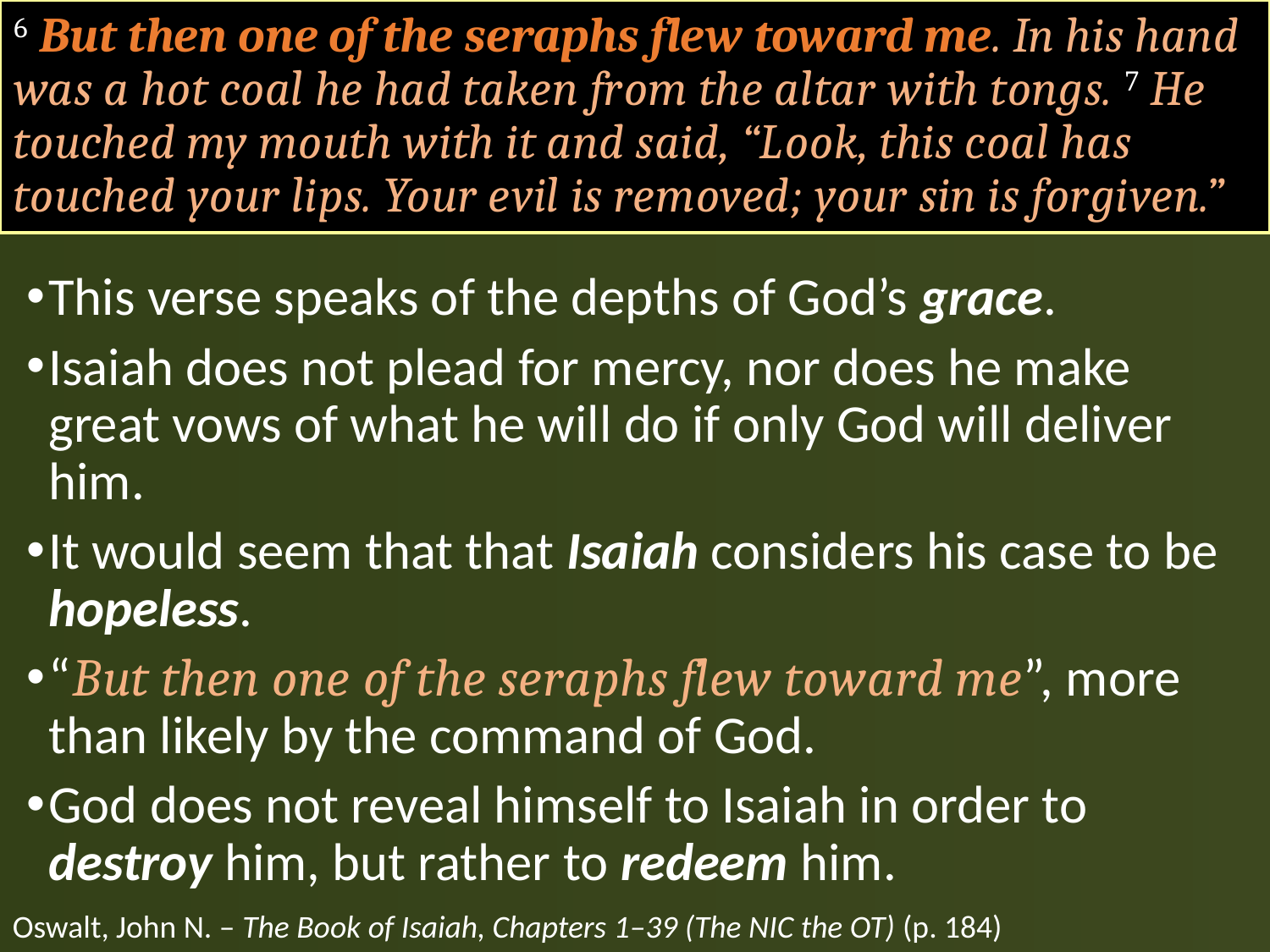

# 6 But then one of the seraphs flew toward me. In his hand was a hot coal he had taken from the altar with tongs. 7 He touched my mouth with it and said, “Look, this coal has touched your lips. Your evil is removed; your sin is forgiven.”
This verse speaks of the depths of God’s grace.
Isaiah does not plead for mercy, nor does he make great vows of what he will do if only God will deliver him.
It would seem that that Isaiah considers his case to be hopeless.
“But then one of the seraphs flew toward me”, more than likely by the command of God.
God does not reveal himself to Isaiah in order to destroy him, but rather to redeem him.
Oswalt, John N. – The Book of Isaiah, Chapters 1–39 (The NIC the OT) (p. 184)